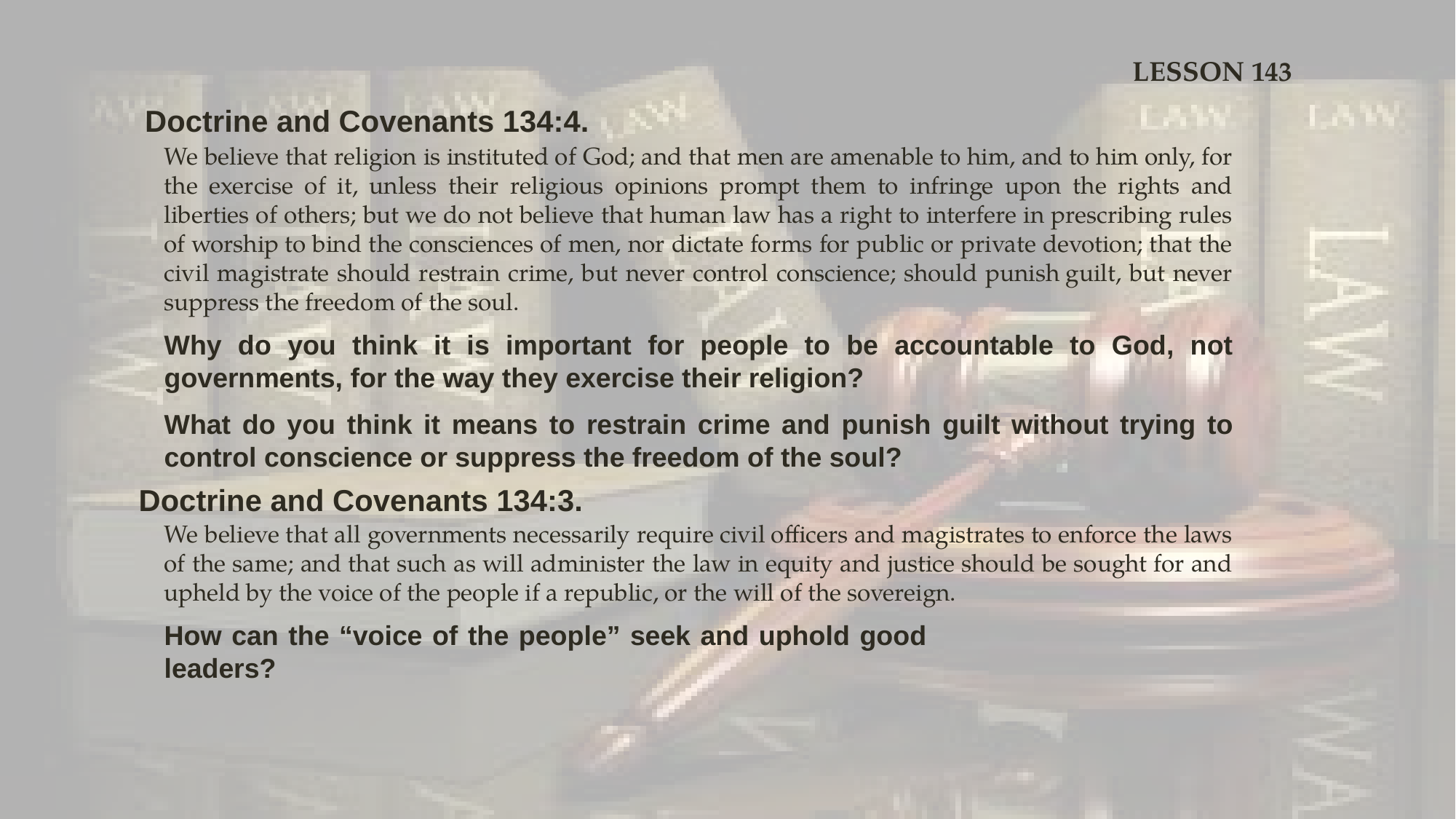

LESSON 143
Doctrine and Covenants 134:4.
We believe that religion is instituted of God; and that men are amenable to him, and to him only, for the exercise of it, unless their religious opinions prompt them to infringe upon the rights and liberties of others; but we do not believe that human law has a right to interfere in prescribing rules of worship to bind the consciences of men, nor dictate forms for public or private devotion; that the civil magistrate should restrain crime, but never control conscience; should punish guilt, but never suppress the freedom of the soul.
Why do you think it is important for people to be accountable to God, not governments, for the way they exercise their religion?
What do you think it means to restrain crime and punish guilt without trying to control conscience or suppress the freedom of the soul?
Doctrine and Covenants 134:3.
We believe that all governments necessarily require civil officers and magistrates to enforce the laws of the same; and that such as will administer the law in equity and justice should be sought for and upheld by the voice of the people if a republic, or the will of the sovereign.
How can the “voice of the people” seek and uphold good leaders?